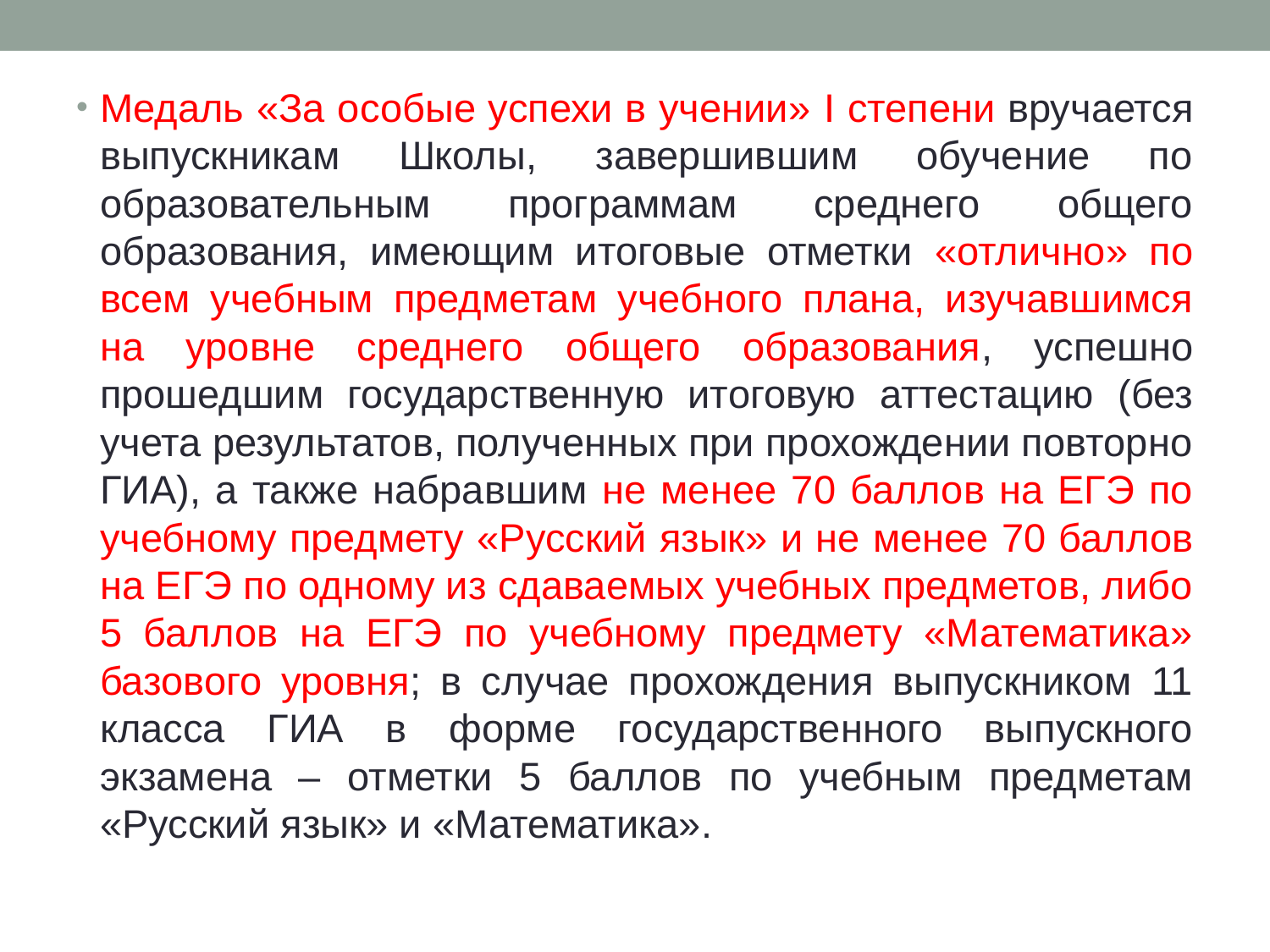

Медаль «За особые успехи в учении» I степени вручается выпускникам Школы, завершившим обучение по образовательным программам среднего общего образования, имеющим итоговые отметки «отлично» по всем учебным предметам учебного плана, изучавшимся на уровне среднего общего образования, успешно прошедшим государственную итоговую аттестацию (без учета результатов, полученных при прохождении повторно ГИА), а также набравшим не менее 70 баллов на ЕГЭ по учебному предмету «Русский язык» и не менее 70 баллов на ЕГЭ по одному из сдаваемых учебных предметов, либо 5 баллов на ЕГЭ по учебному предмету «Математика» базового уровня; в случае прохождения выпускником 11 класса ГИА в форме государственного выпускного экзамена – отметки 5 баллов по учебным предметам «Русский язык» и «Математика».